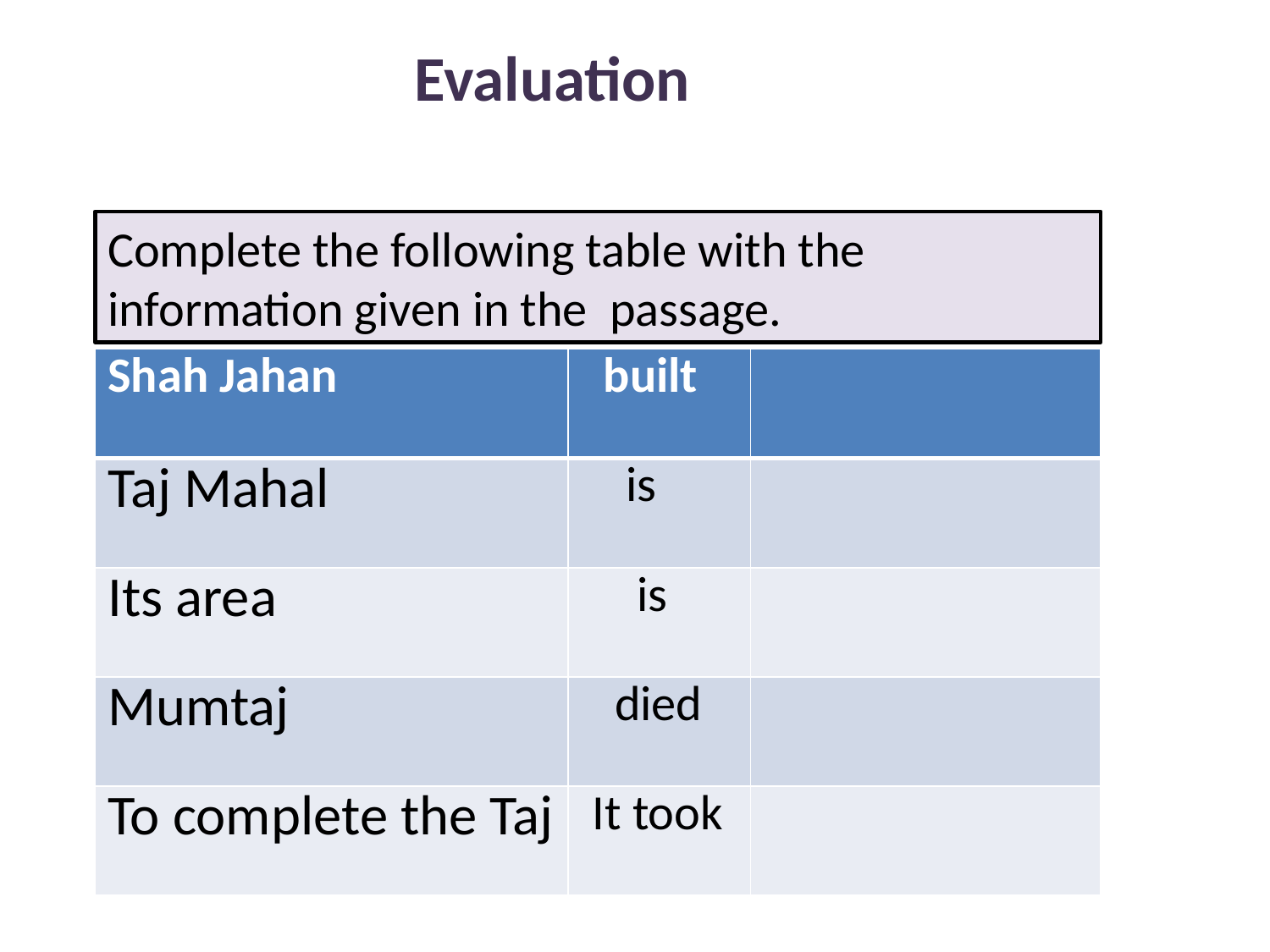

Evaluation
Complete the following table with the information given in the  passage.
| Shah Jahan | built |  |
| --- | --- | --- |
| Taj Mahal | is |  |
| Its area | is |  |
| Mumtaj | died |  |
| To complete the Taj | It took |  |